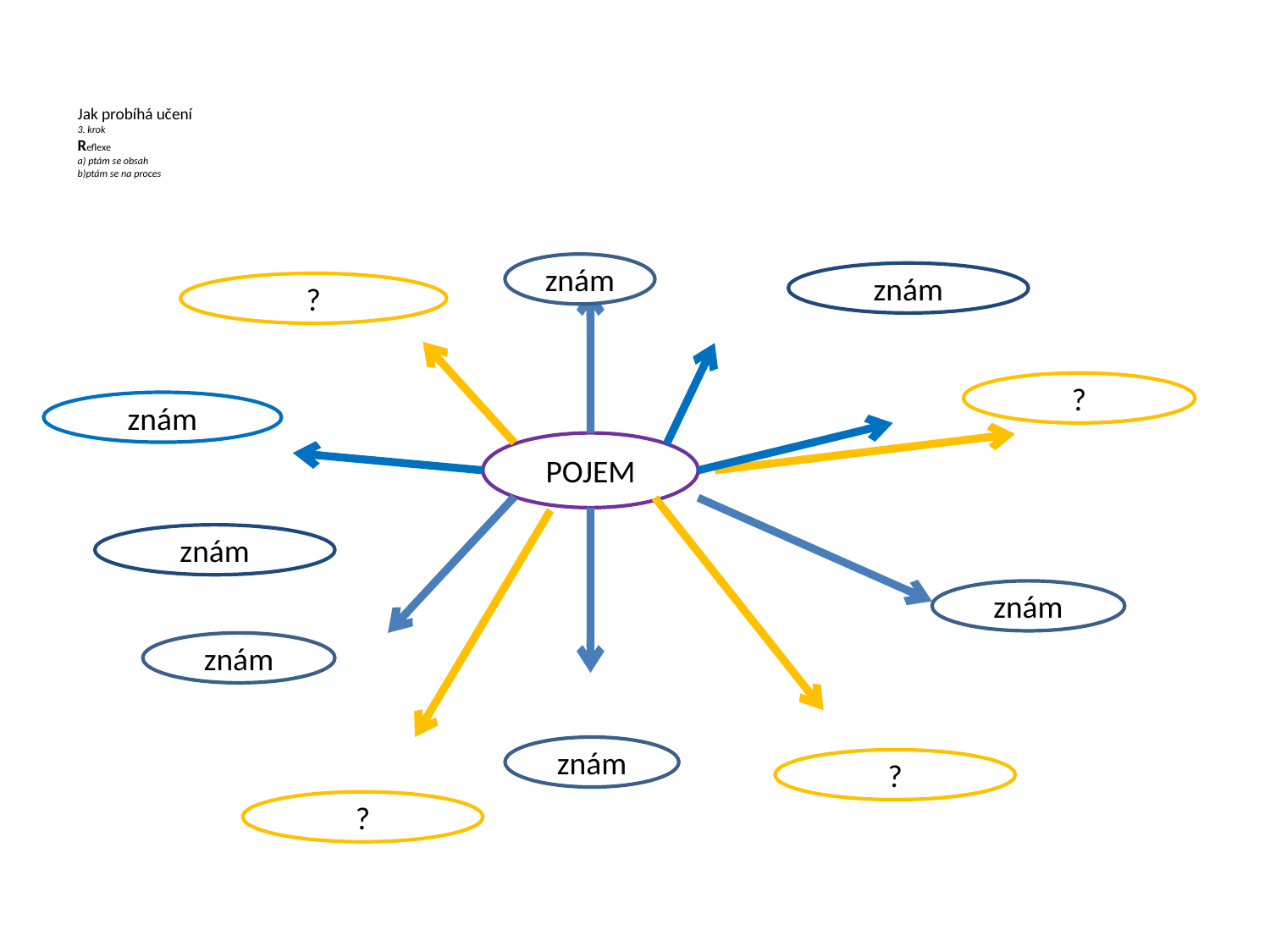

# Jak probíhá učení 3. krok Reflexe a) ptám se obsah b)ptám se na proces
znám
znám
?
?
znám
POJEM
znám
znám
znám
znám
?
?